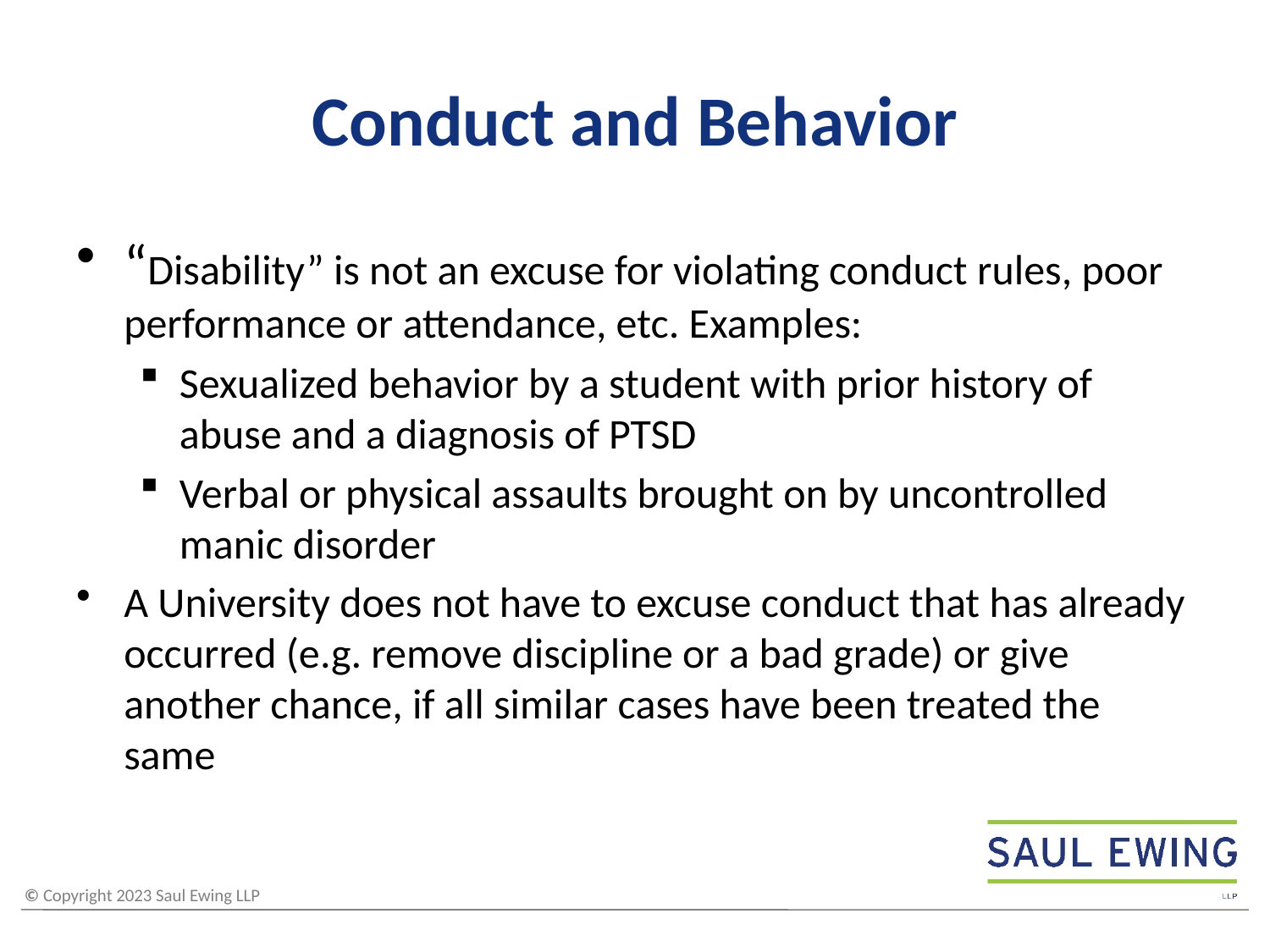

# Conduct and Behavior
“Disability” is not an excuse for violating conduct rules, poor performance or attendance, etc. Examples:
Sexualized behavior by a student with prior history of abuse and a diagnosis of PTSD
Verbal or physical assaults brought on by uncontrolled manic disorder
A University does not have to excuse conduct that has already occurred (e.g. remove discipline or a bad grade) or give another chance, if all similar cases have been treated the same
44